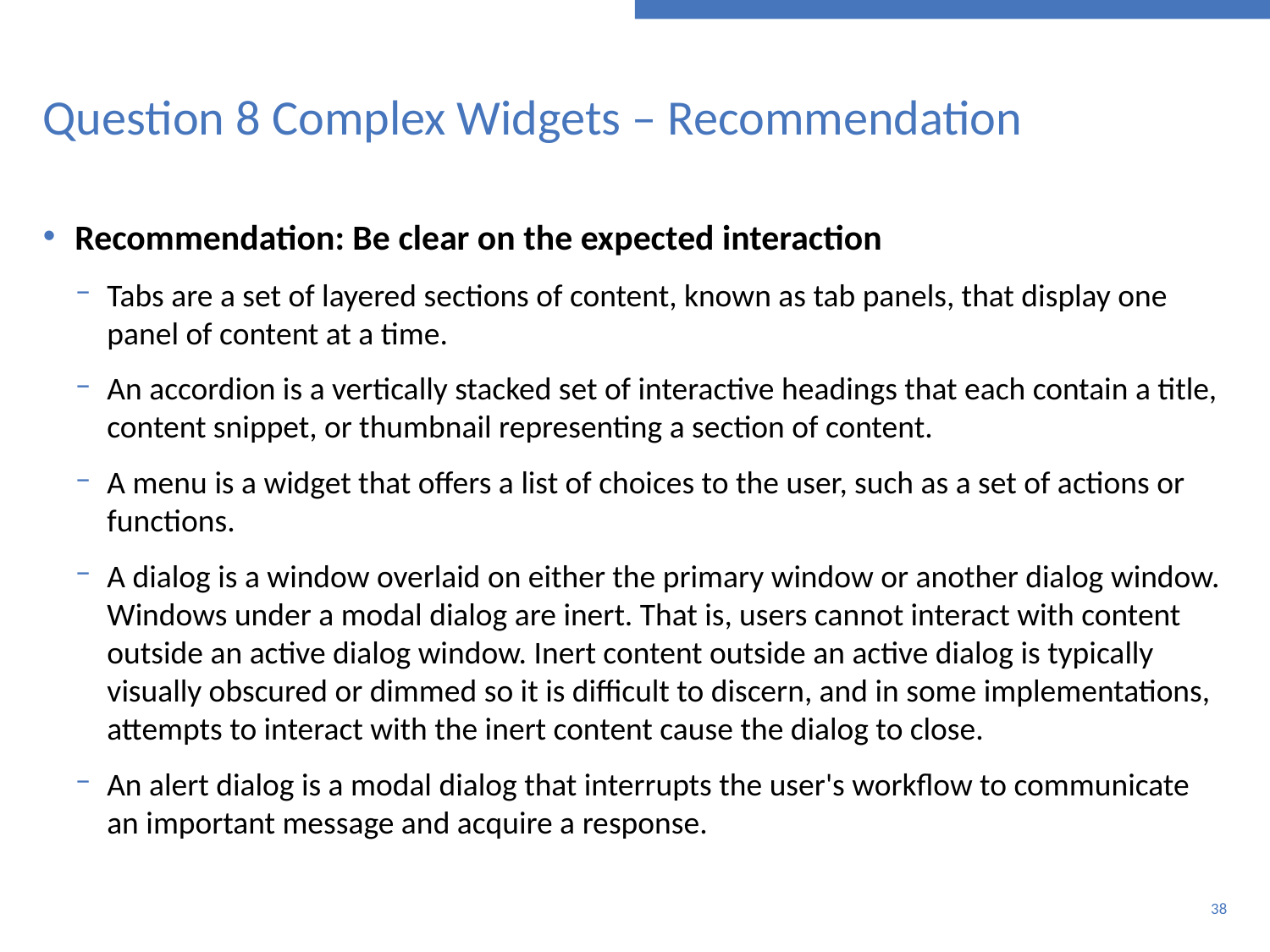

# Question 8 Complex Widgets – Recommendation
Recommendation: Be clear on the expected interaction
Tabs are a set of layered sections of content, known as tab panels, that display one panel of content at a time.
An accordion is a vertically stacked set of interactive headings that each contain a title, content snippet, or thumbnail representing a section of content.
A menu is a widget that offers a list of choices to the user, such as a set of actions or functions.
A dialog is a window overlaid on either the primary window or another dialog window. Windows under a modal dialog are inert. That is, users cannot interact with content outside an active dialog window. Inert content outside an active dialog is typically visually obscured or dimmed so it is difficult to discern, and in some implementations, attempts to interact with the inert content cause the dialog to close.
An alert dialog is a modal dialog that interrupts the user's workflow to communicate an important message and acquire a response.